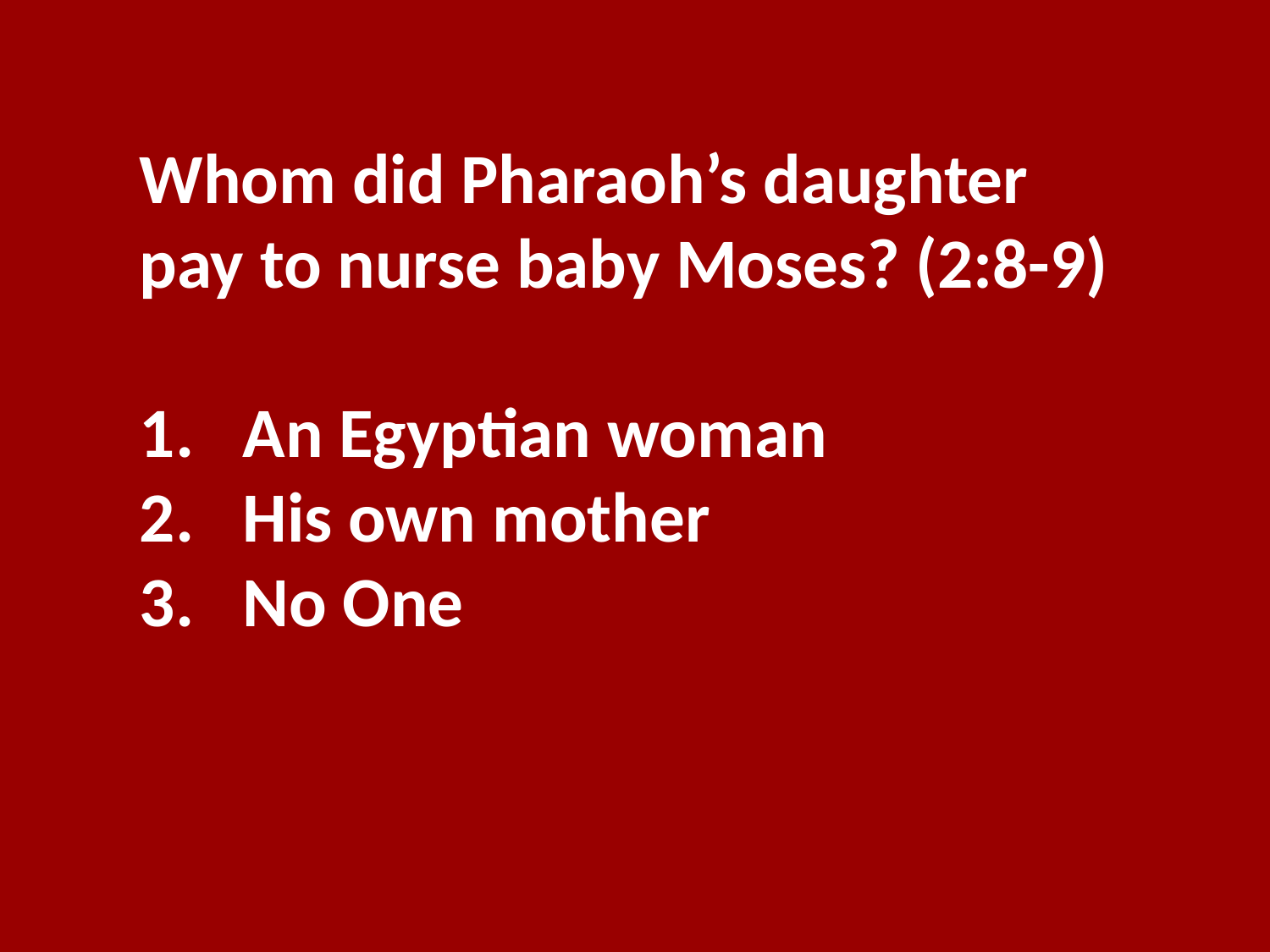

Whom did Pharaoh’s daughter pay to nurse baby Moses? (2:8-9)

An Egyptian woman
His own mother
No One